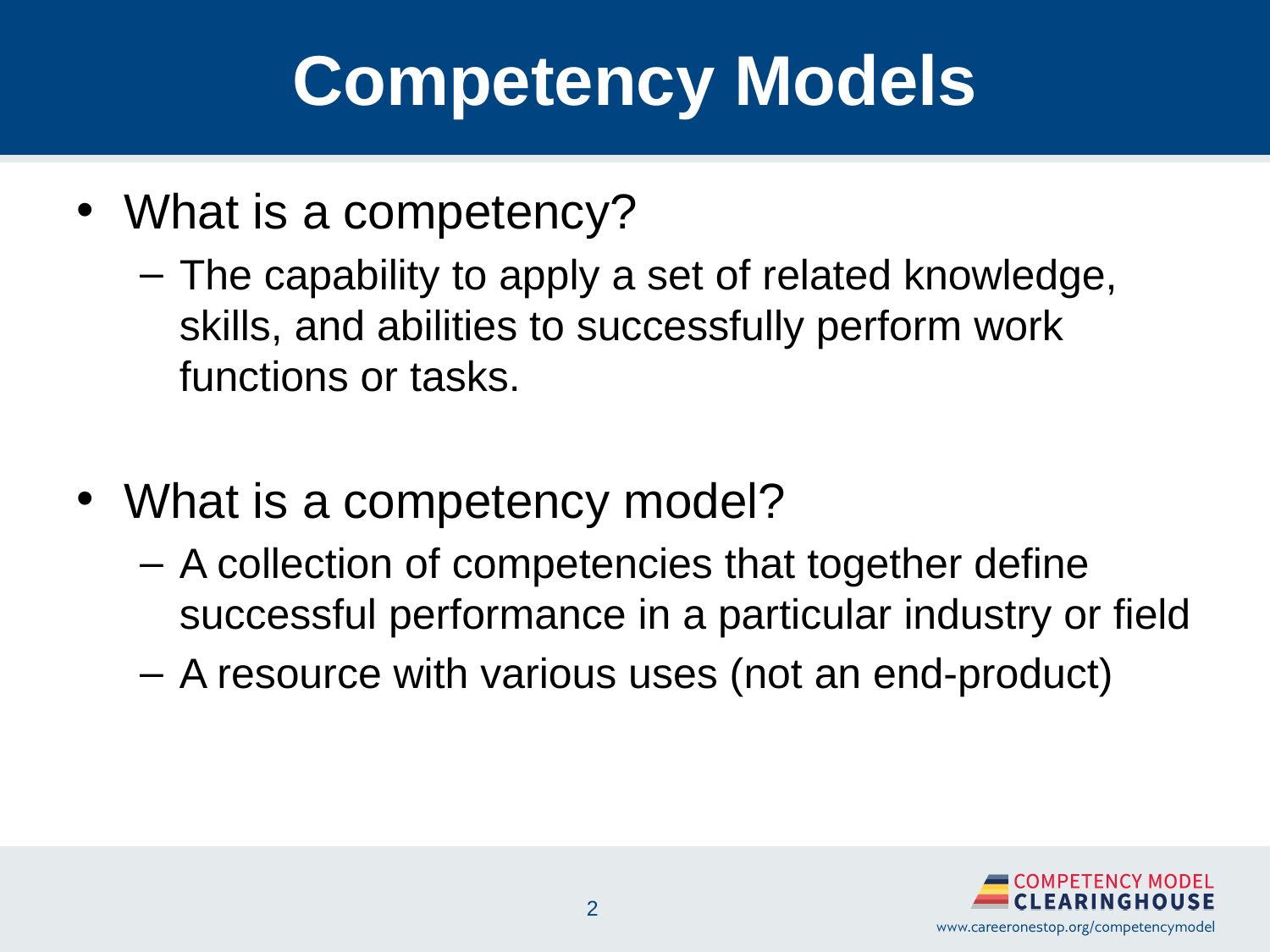

# Competency Models
What is a competency?
The capability to apply a set of related knowledge, skills, and abilities to successfully perform work functions or tasks.

What is a competency model?
A collection of competencies that together define successful performance in a particular industry or field
A resource with various uses (not an end-product)